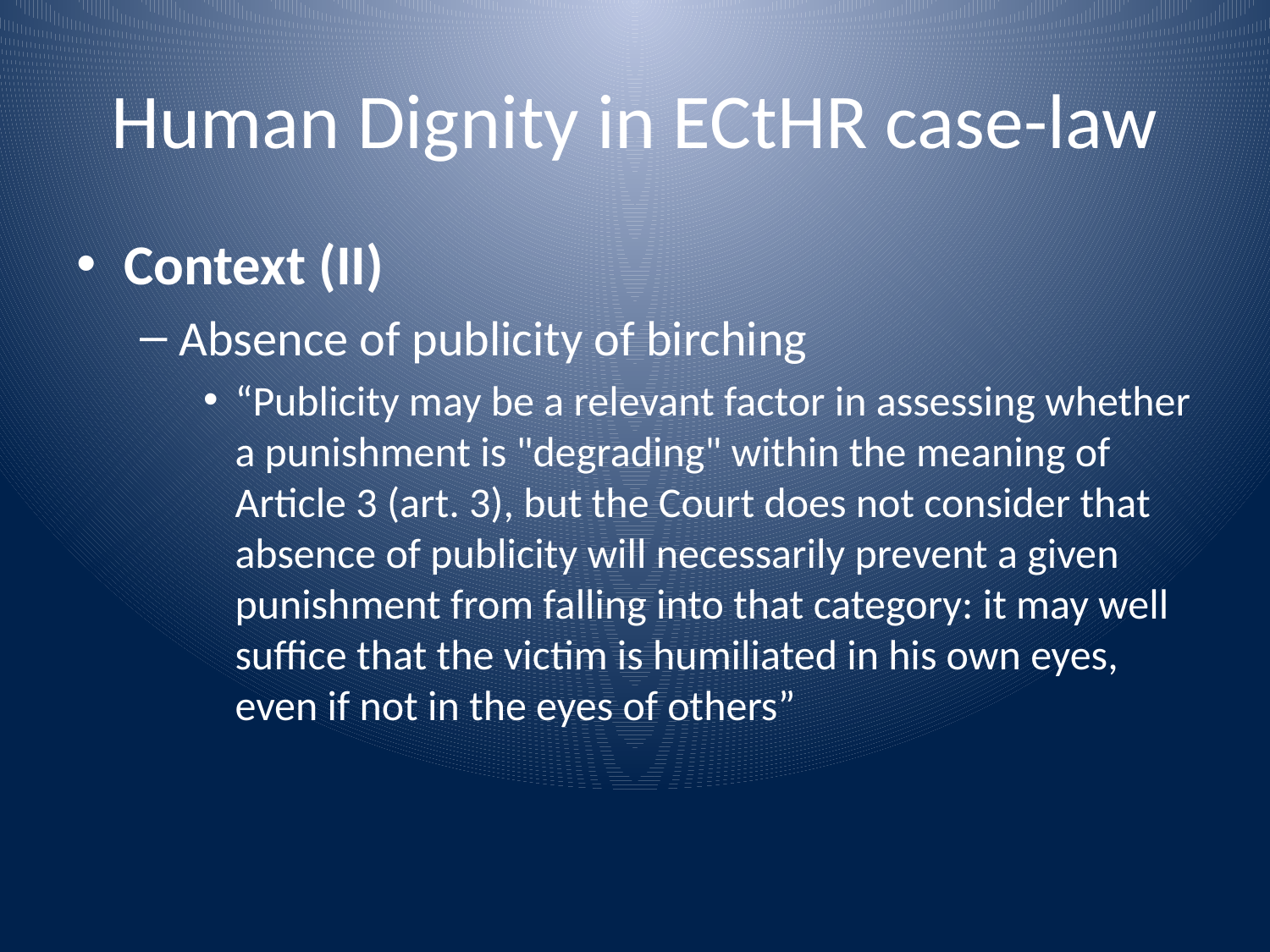

# Human Dignity in ECtHR case-law
Context (II)
Absence of publicity of birching
“Publicity may be a relevant factor in assessing whether a punishment is "degrading" within the meaning of Article 3 (art. 3), but the Court does not consider that absence of publicity will necessarily prevent a given punishment from falling into that category: it may well suffice that the victim is humiliated in his own eyes, even if not in the eyes of others”